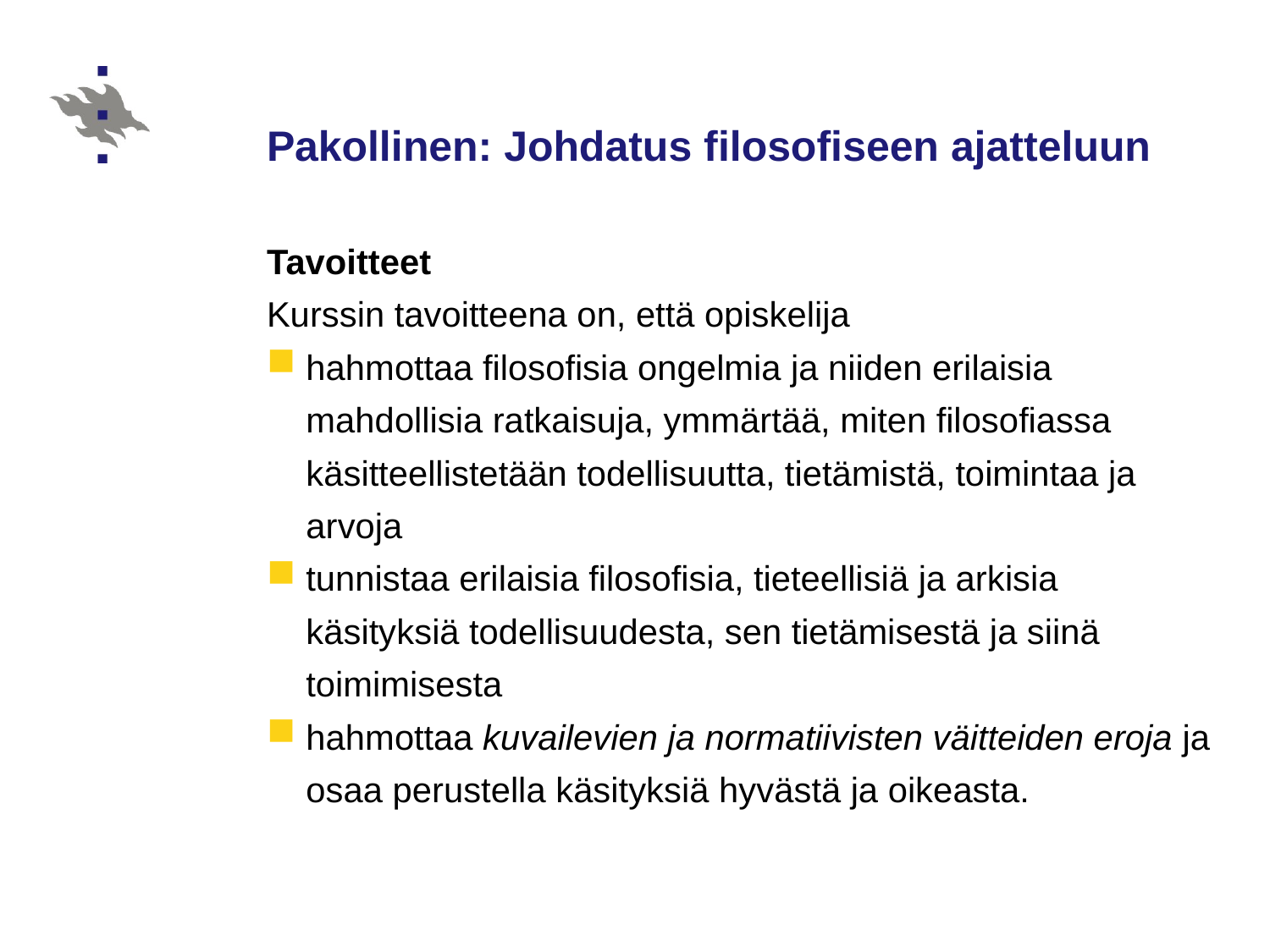

# Pakollinen: Johdatus filosofiseen ajatteluun
Tavoitteet
Kurssin tavoitteena on, että opiskelija
hahmottaa filosofisia ongelmia ja niiden erilaisia mahdollisia ratkaisuja, ymmärtää, miten filosofiassa käsitteellistetään todellisuutta, tietämistä, toimintaa ja arvoja
tunnistaa erilaisia filosofisia, tieteellisiä ja arkisia käsityksiä todellisuudesta, sen tietämisestä ja siinä toimimisesta
hahmottaa kuvailevien ja normatiivisten väitteiden eroja ja osaa perustella käsityksiä hyvästä ja oikeasta.